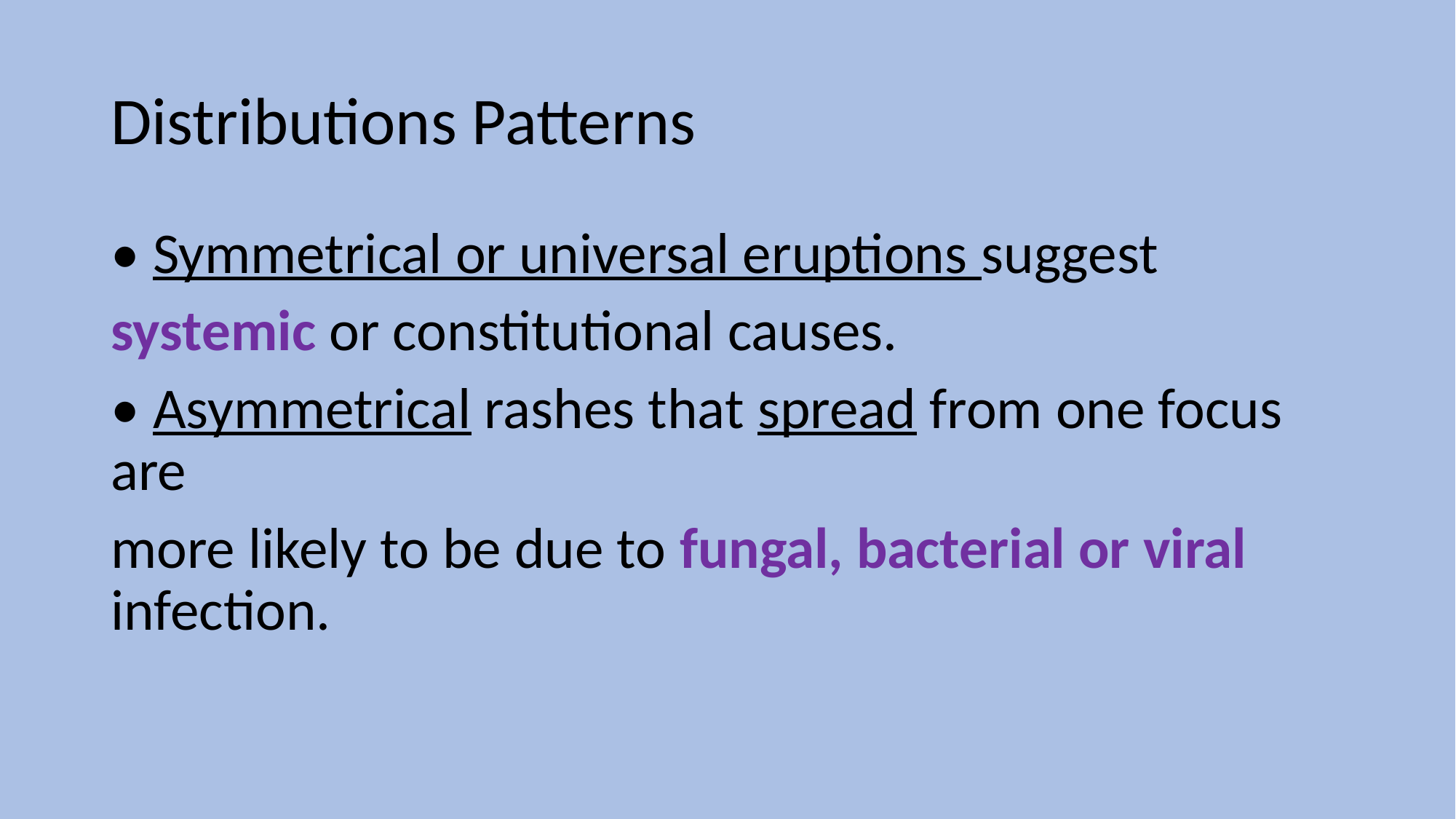

# Distributions Patterns
• Symmetrical or universal eruptions suggest
systemic or constitutional causes.
• Asymmetrical rashes that spread from one focus are
more likely to be due to fungal, bacterial or viral infection.